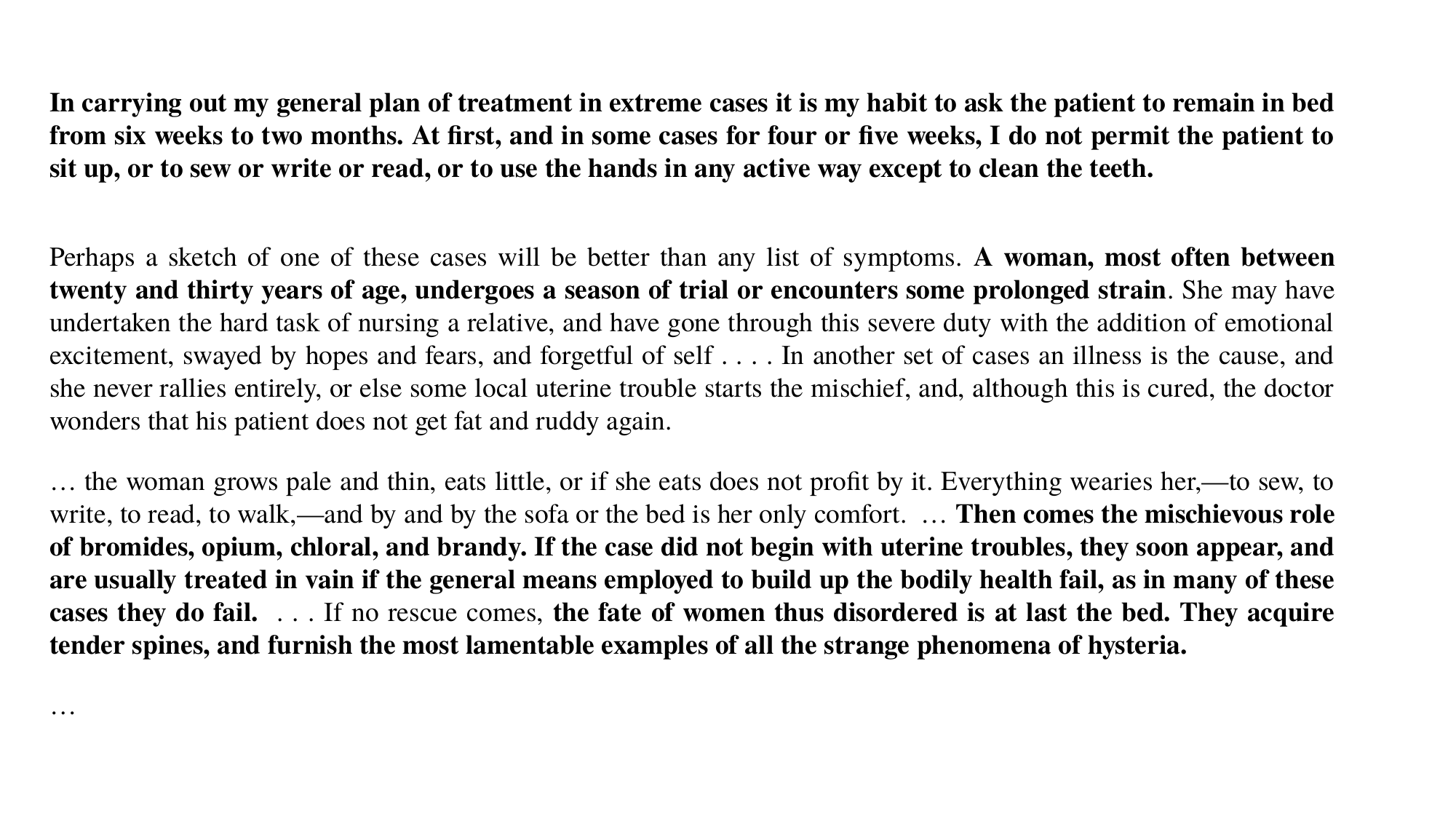

In carrying out my general plan of treatment in extreme cases it is my habit to ask the patient to remain in bed from six weeks to two months. At first, and in some cases for four or five weeks, I do not permit the patient to sit up, or to sew or write or read, or to use the hands in any active way except to clean the teeth.

Perhaps a sketch of one of these cases will be better than any list of symptoms. A woman, most often between twenty and thirty years of age, undergoes a season of trial or encounters some prolonged strain. She may have undertaken the hard task of nursing a relative, and have gone through this severe duty with the addition of emotional excitement, swayed by hopes and fears, and forgetful of self . . . . In another set of cases an illness is the cause, and she never rallies entirely, or else some local uterine trouble starts the mischief, and, although this is cured, the doctor wonders that his patient does not get fat and ruddy again.
… the woman grows pale and thin, eats little, or if she eats does not profit by it. Everything wearies her,—to sew, to write, to read, to walk,—and by and by the sofa or the bed is her only comfort.  … Then comes the mischievous role of bromides, opium, chloral, and brandy. If the case did not begin with uterine troubles, they soon appear, and are usually treated in vain if the general means employed to build up the bodily health fail, as in many of these cases they do fail.  . . . If no rescue comes, the fate of women thus disordered is at last the bed. They acquire tender spines, and furnish the most lamentable examples of all the strange phenomena of hysteria.
…